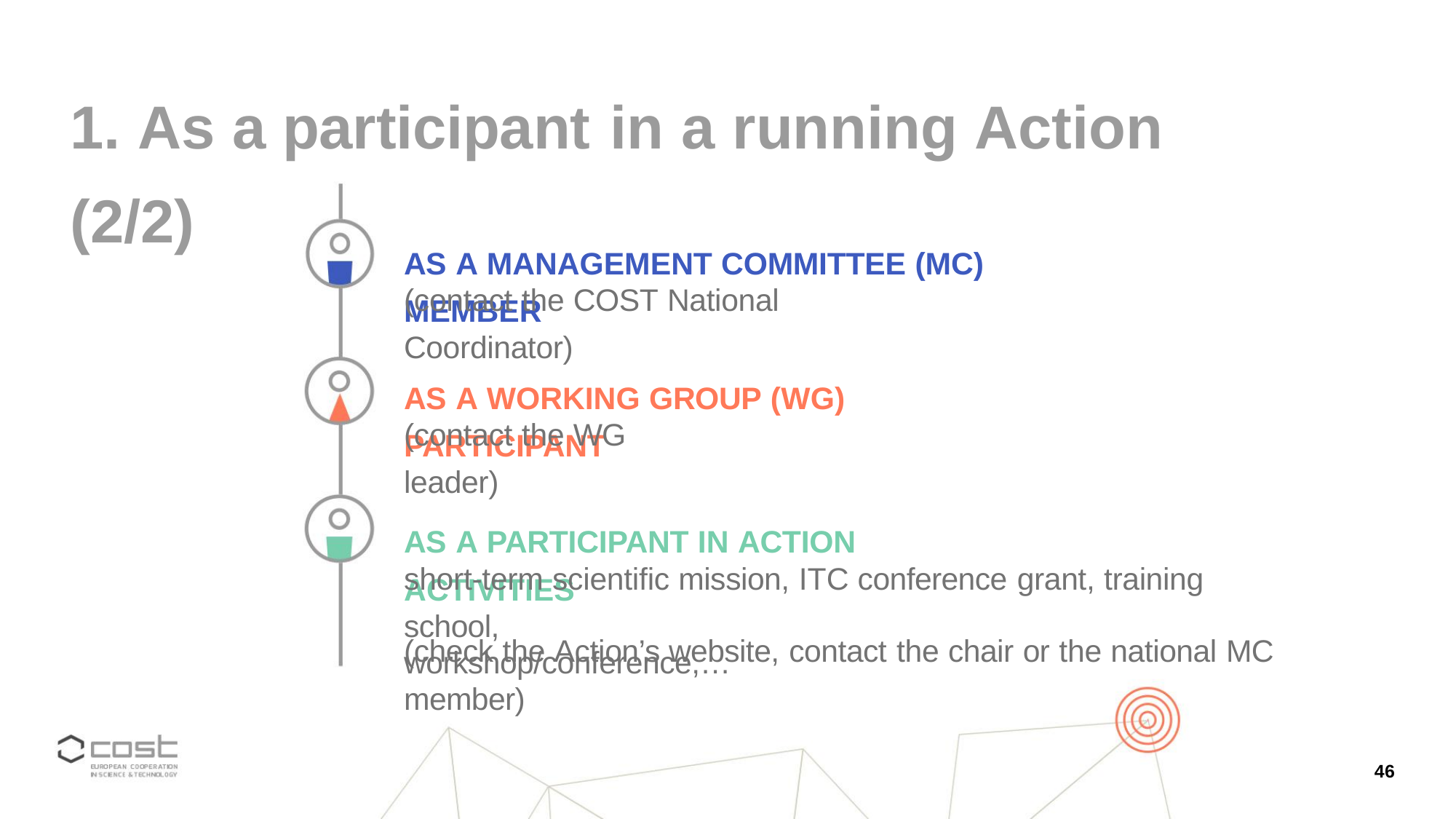

1. As a participant in a running Action (2/2)
AS A MANAGEMENT COMMITTEE (MC) MEMBER
(contact the COST National Coordinator)
AS A WORKING GROUP (WG) PARTICIPANT
(contact the WG leader)
AS A PARTICIPANT IN ACTION ACTIVITIES
short-term scientific mission, ITC conference grant, training school,
workshop/conference,…
(check the Action’s website, contact the chair or the national MC member)
46